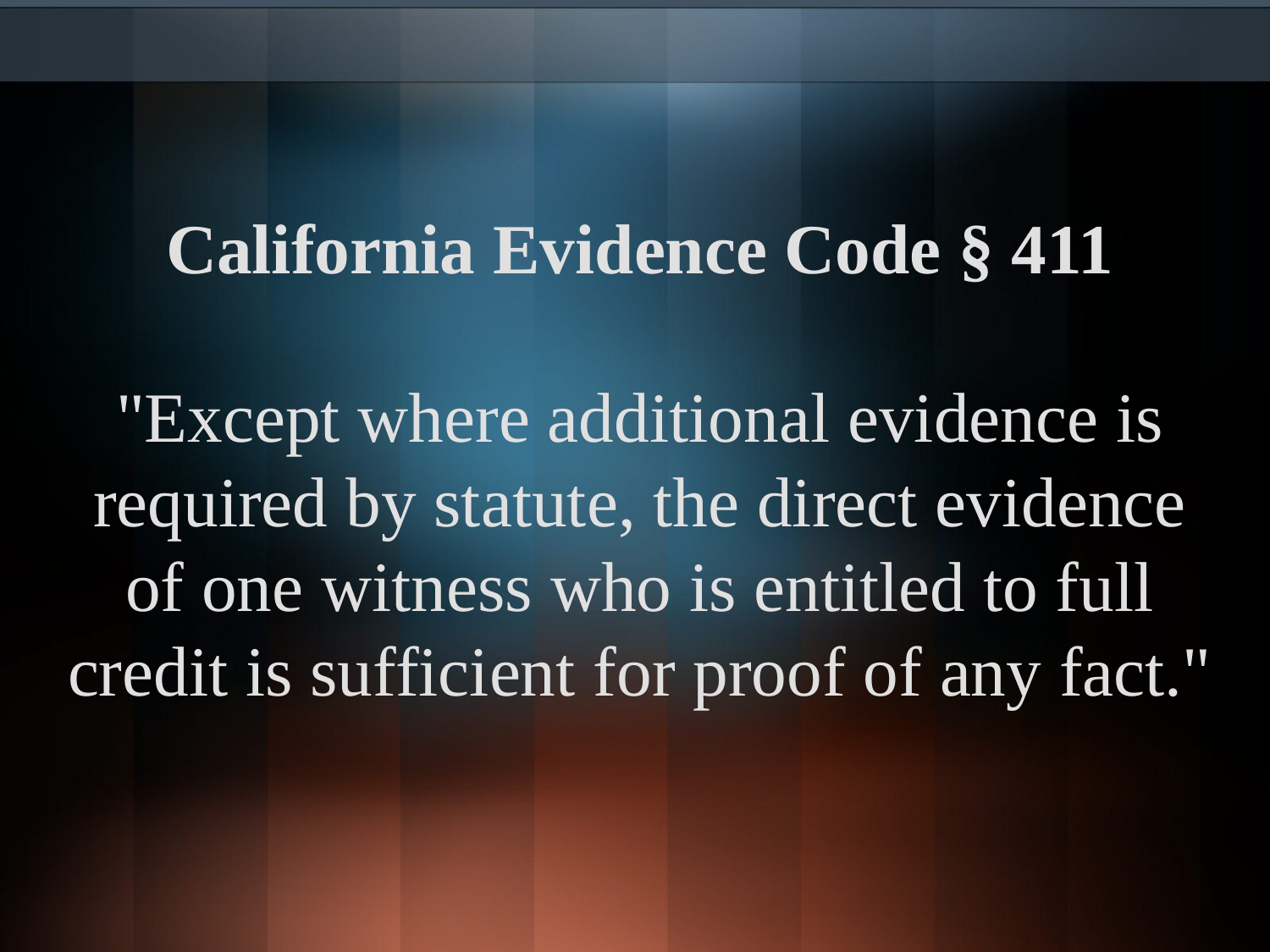

# California Evidence Code § 411 "Except where additional evidence is required by statute, the direct evidence of one witness who is entitled to full credit is sufficient for proof of any fact."